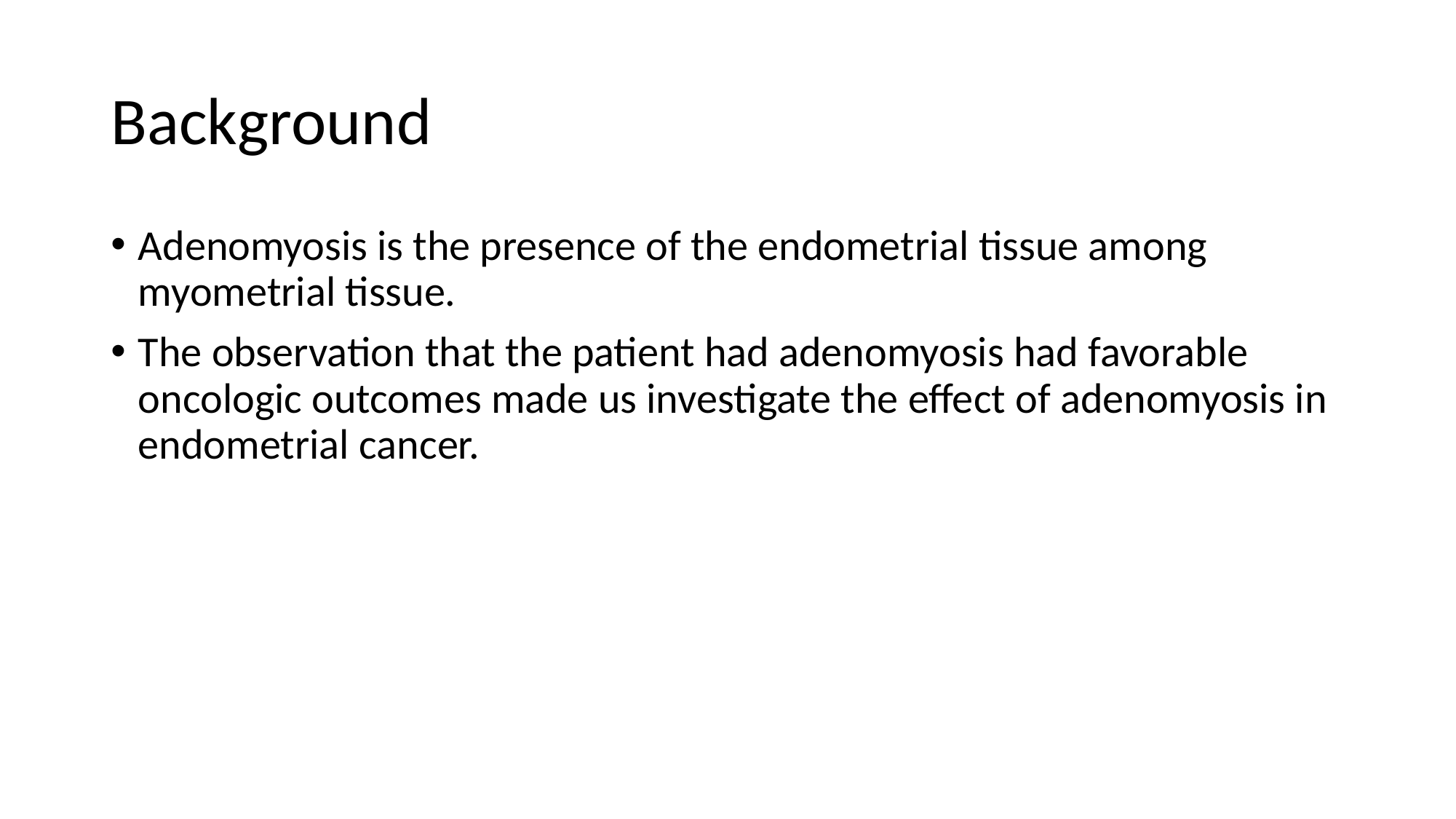

# Background
Adenomyosis is the presence of the endometrial tissue among myometrial tissue.
The observation that the patient had adenomyosis had favorable oncologic outcomes made us investigate the effect of adenomyosis in endometrial cancer.